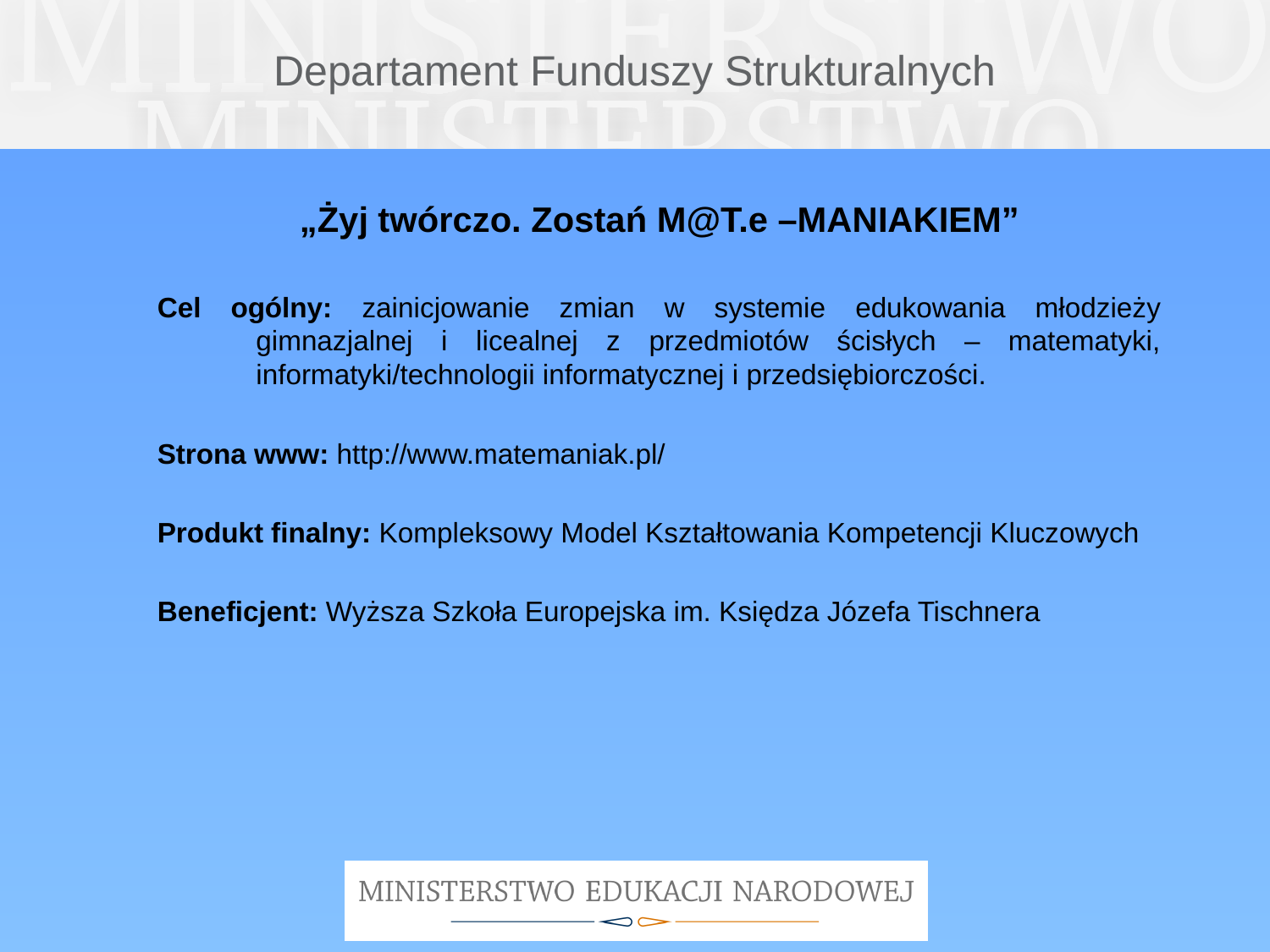

# Departament Funduszy Strukturalnych
„Żyj twórczo. Zostań M@T.e –MANIAKIEM”

Cel ogólny: zainicjowanie zmian w systemie edukowania młodzieży gimnazjalnej i licealnej z przedmiotów ścisłych – matematyki, informatyki/technologii informatycznej i przedsiębiorczości.

Strona www: http://www.matemaniak.pl/

Produkt finalny: Kompleksowy Model Kształtowania Kompetencji Kluczowych

Beneficjent: Wyższa Szkoła Europejska im. Księdza Józefa Tischnera